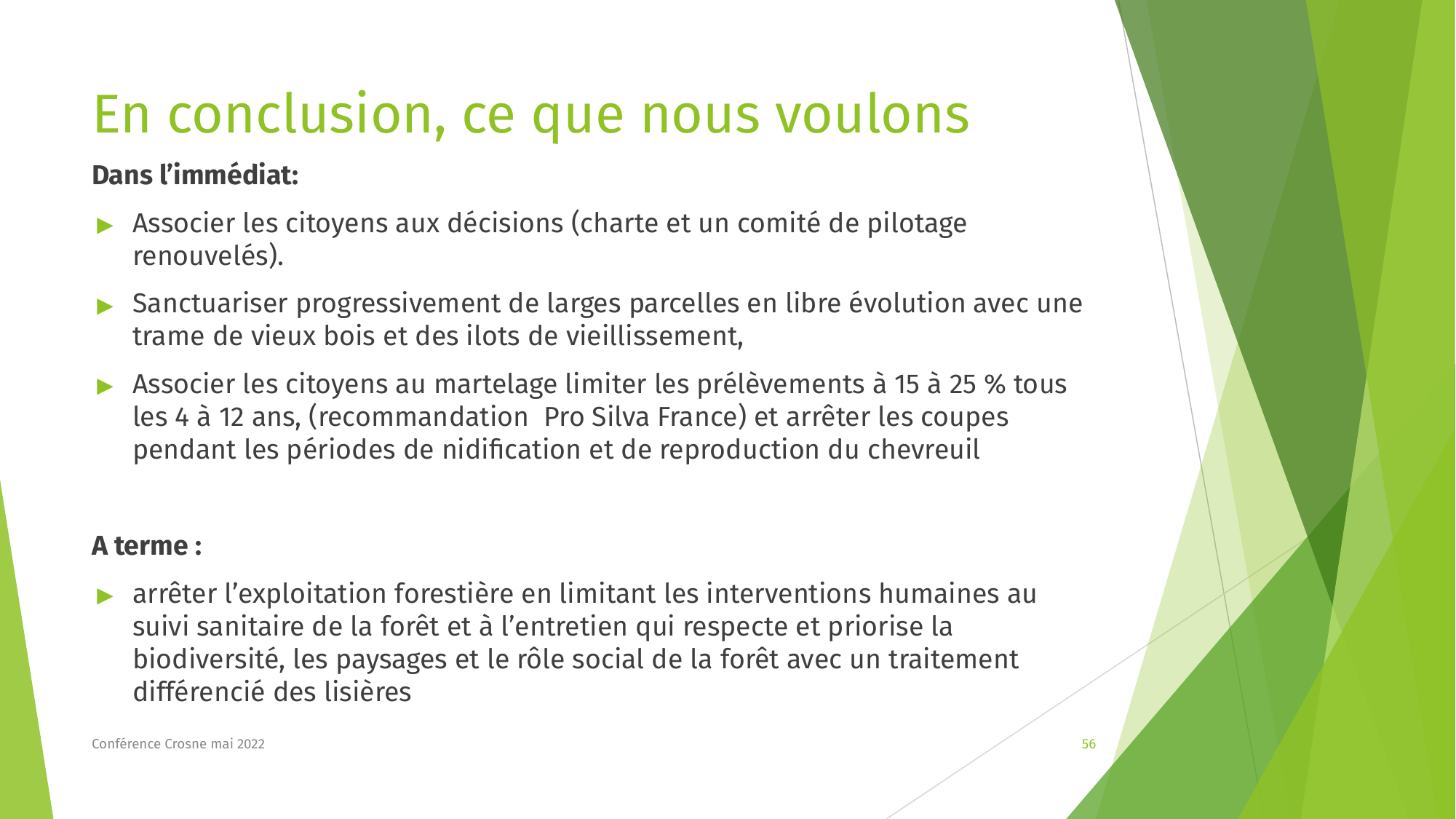

# En conclusion, ce que nous voulons
Dans l’immédiat:
Associer les citoyens aux décisions (charte et un comité de pilotage renouvelés).
Sanctuariser progressivement de larges parcelles en libre évolution avec une trame de vieux bois et des ilots de vieillissement,
Associer les citoyens au martelage limiter les prélèvements à 15 à 25 % tous les 4 à 12 ans, (recommandation  Pro Silva France) et arrêter les coupes pendant les périodes de nidification et de reproduction du chevreuil

A terme :
arrêter l’exploitation forestière en limitant les interventions humaines au suivi sanitaire de la forêt et à l’entretien qui respecte et priorise la biodiversité, les paysages et le rôle social de la forêt avec un traitement différencié des lisières

Conférence Crosne mai 2022
56